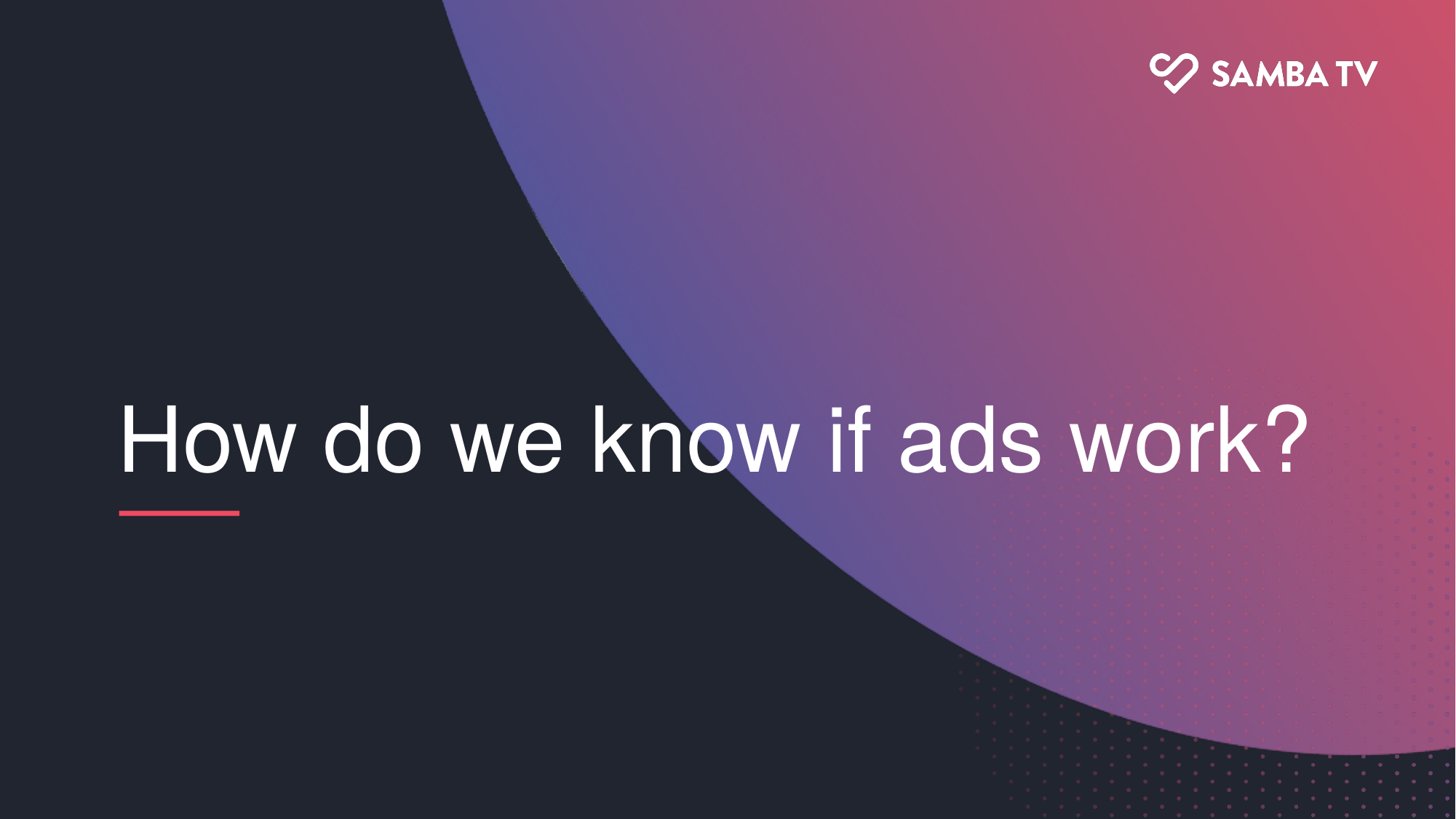

How do we know if ads work?